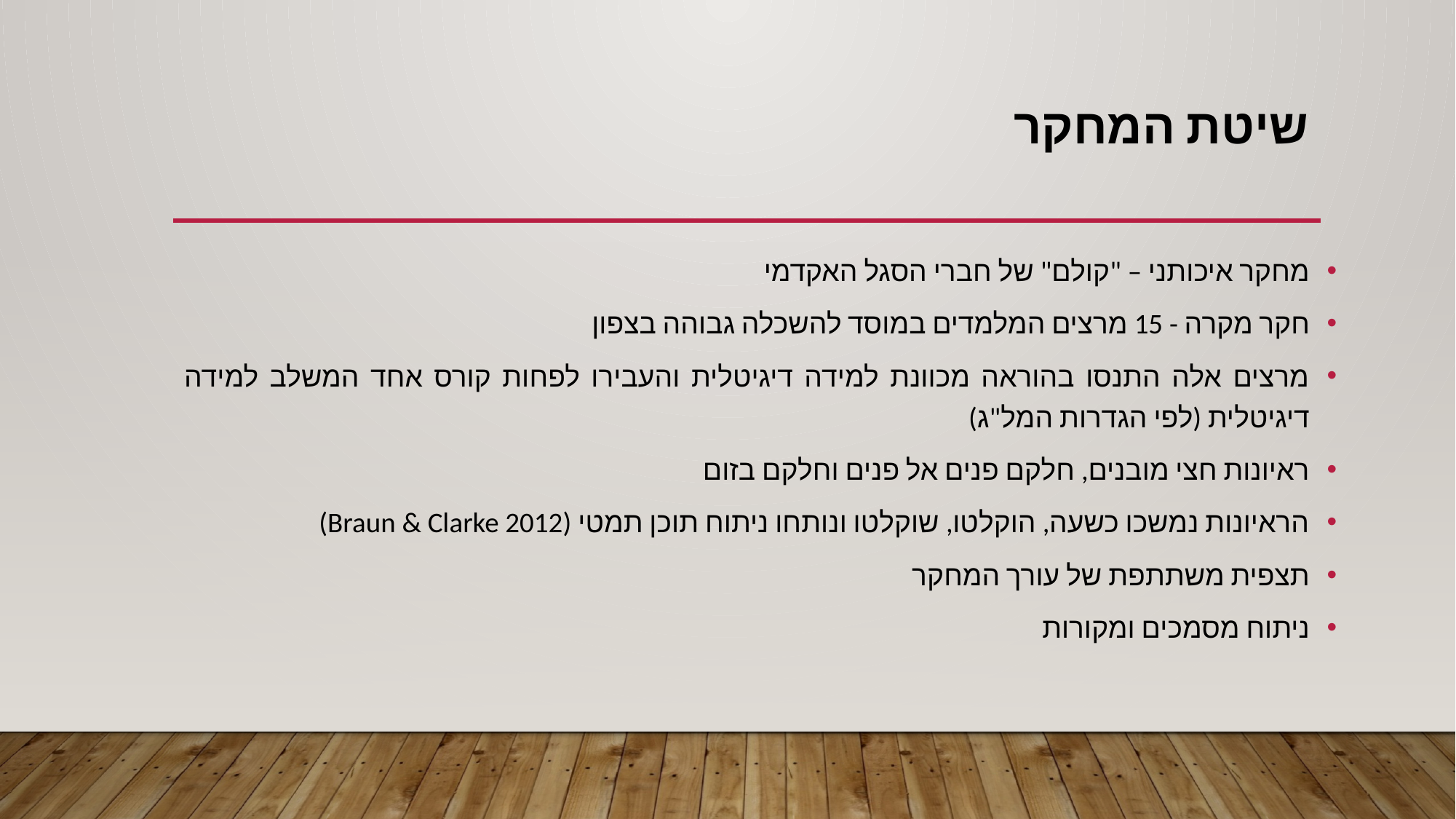

# שיטת המחקר
מחקר איכותני – "קולם" של חברי הסגל האקדמי
חקר מקרה - 15 מרצים המלמדים במוסד להשכלה גבוהה בצפון
מרצים אלה התנסו בהוראה מכוונת למידה דיגיטלית והעבירו לפחות קורס אחד המשלב למידה דיגיטלית (לפי הגדרות המל"ג)
ראיונות חצי מובנים, חלקם פנים אל פנים וחלקם בזום
הראיונות נמשכו כשעה, הוקלטו, שוקלטו ונותחו ניתוח תוכן תמטי (Braun & Clarke 2012)
תצפית משתתפת של עורך המחקר
ניתוח מסמכים ומקורות